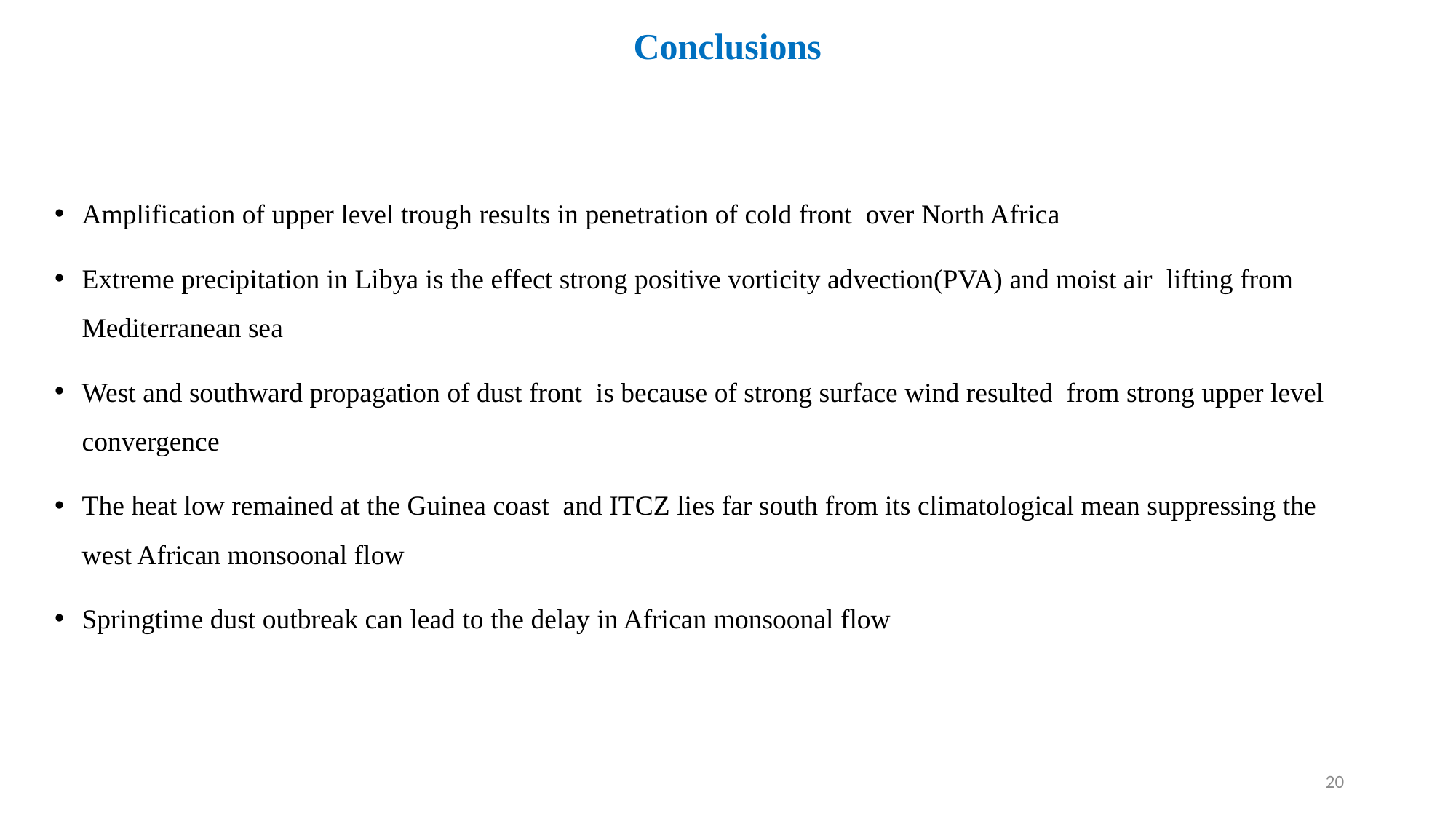

# Conclusions
Amplification of upper level trough results in penetration of cold front  over North Africa
Extreme precipitation in Libya is the effect strong positive vorticity advection(PVA) and moist air  lifting from Mediterranean sea
West and southward propagation of dust front  is because of strong surface wind resulted  from strong upper level convergence
The heat low remained at the Guinea coast  and ITCZ lies far south from its climatological mean suppressing the west African monsoonal flow
Springtime dust outbreak can lead to the delay in African monsoonal flow
20